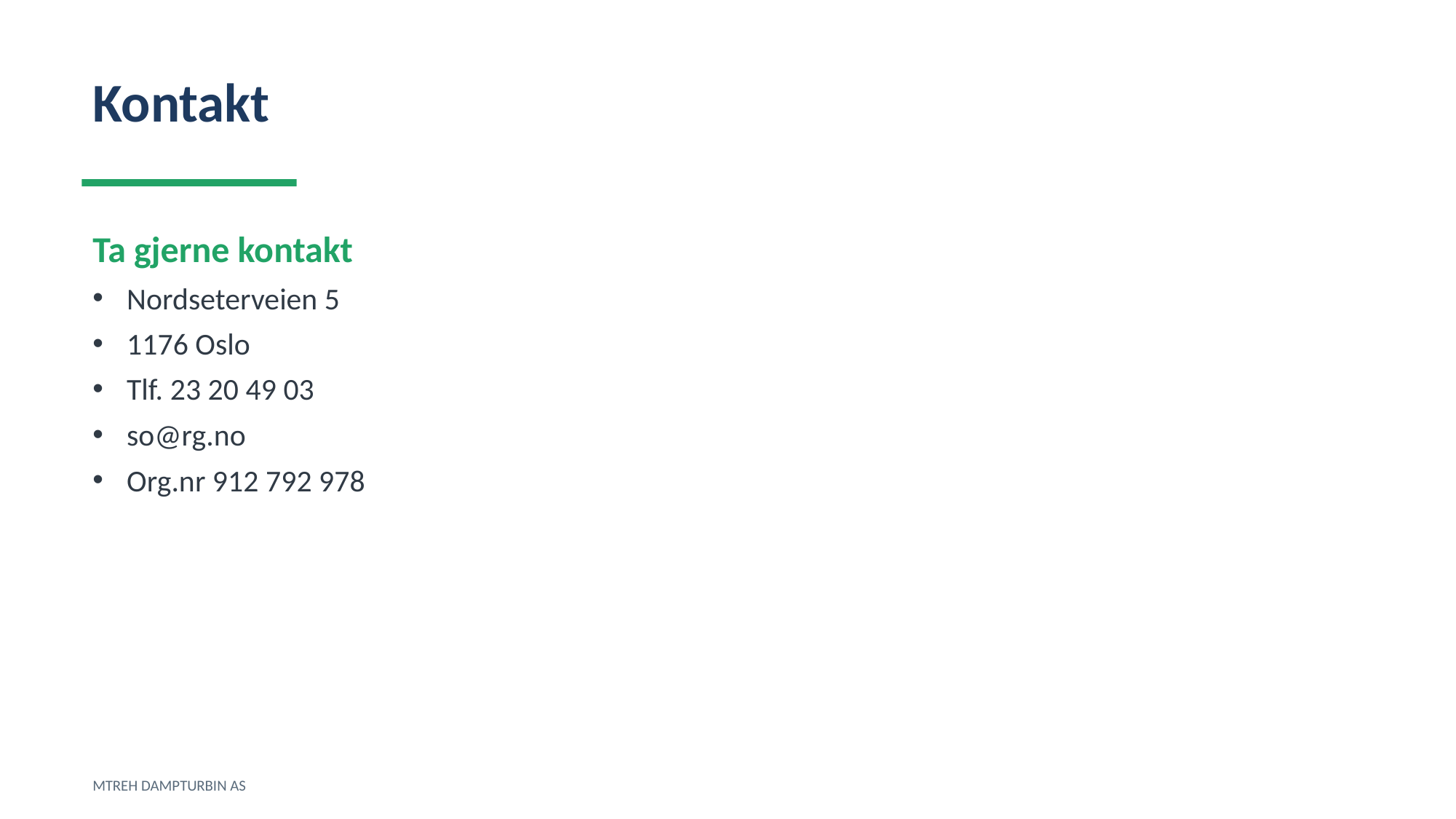

Kontakt

Ta gjerne kontakt
Nordseterveien 5
1176 Oslo
Tlf. 23 20 49 03
so@rg.no
Org.nr 912 792 978
MTREH DAMPTURBIN AS